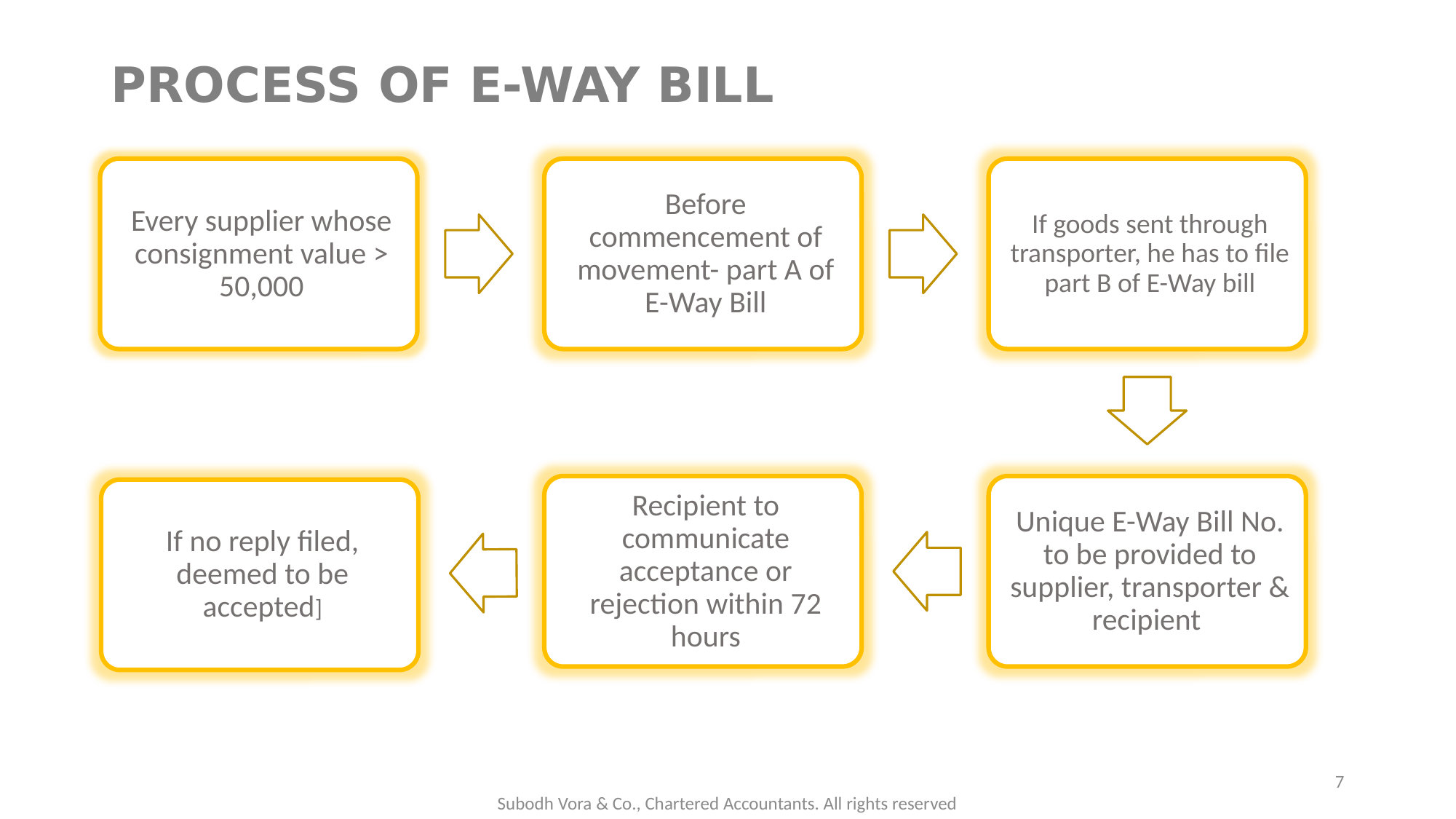

# PROCESS OF E-WAY BILL
Every supplier whose consignment value > 50,000

Before commencement of movement- part A of E-Way Bill

If goods sent through transporter, he has to file part B of E-Way bill

Unique E-Way Bill No. to be provided to supplier, transporter & recipient

Recipient to communicate acceptance or rejection within 72 hours

If no reply filed, deemed to be accepted]
7
Subodh Vora & Co., Chartered Accountants. All rights reserved